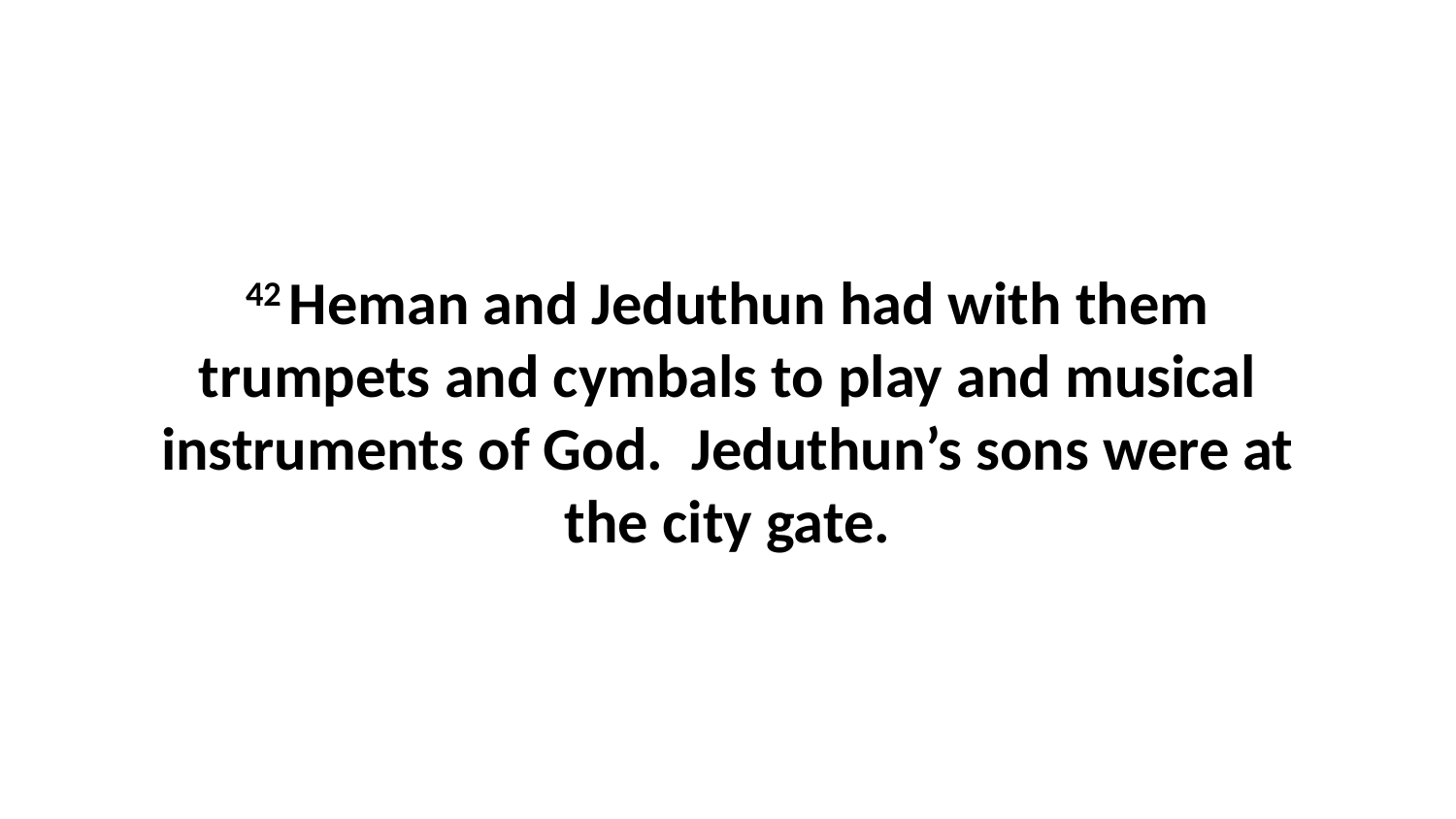

42 Heman and Jeduthun had with them trumpets and cymbals to play and musical instruments of God.  Jeduthun’s sons were at the city gate.